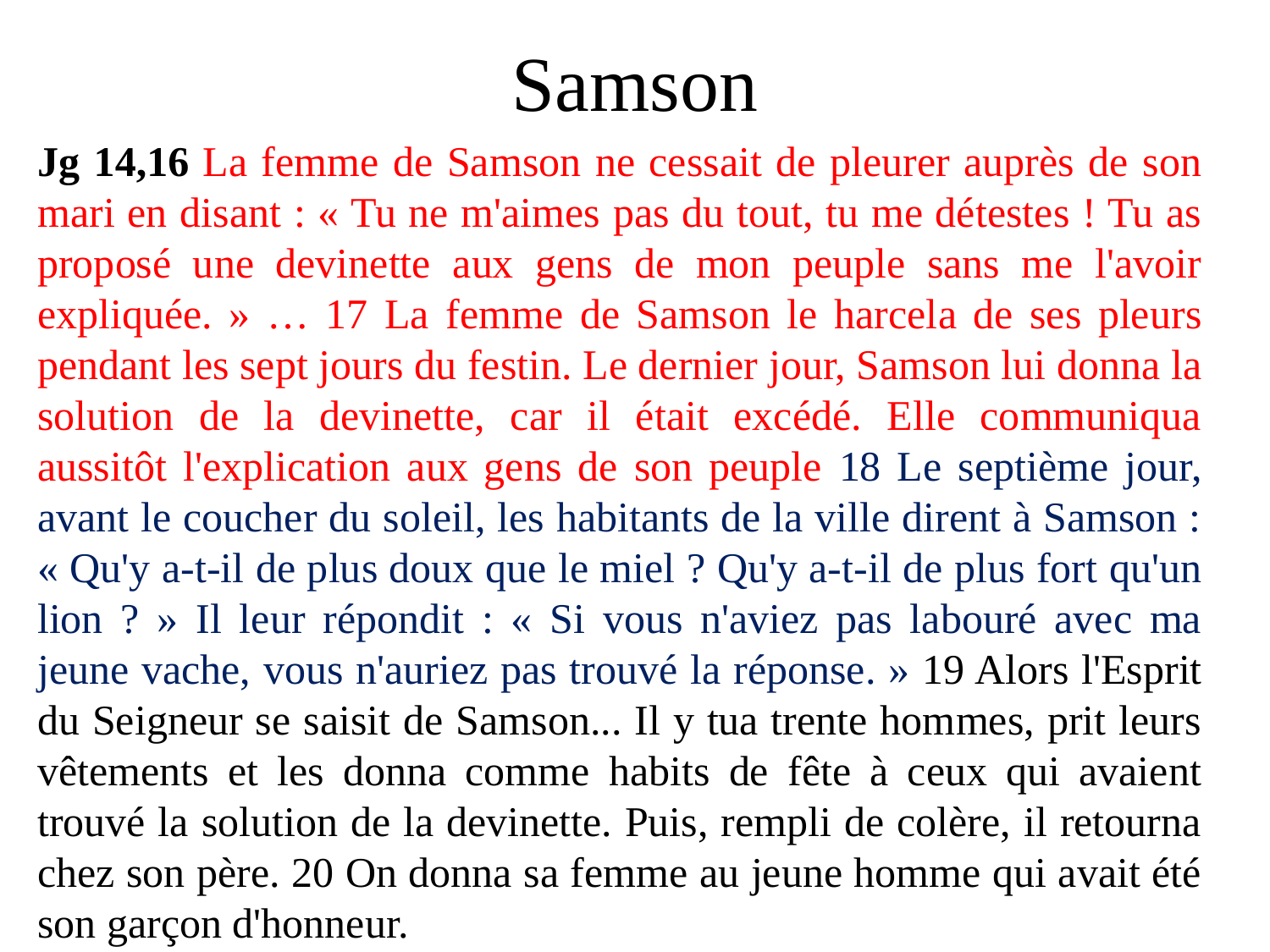

# Samson
Jg 14,16 La femme de Samson ne cessait de pleurer auprès de son mari en disant : « Tu ne m'aimes pas du tout, tu me détestes ! Tu as proposé une devinette aux gens de mon peuple sans me l'avoir expliquée. » … 17 La femme de Samson le harcela de ses pleurs pendant les sept jours du festin. Le dernier jour, Samson lui donna la solution de la devinette, car il était excédé. Elle communiqua aussitôt l'explication aux gens de son peuple 18 Le septième jour, avant le coucher du soleil, les habitants de la ville dirent à Samson : « Qu'y a-t-il de plus doux que le miel ? Qu'y a-t-il de plus fort qu'un lion ? » Il leur répondit : « Si vous n'aviez pas labouré avec ma jeune vache, vous n'auriez pas trouvé la réponse. » 19 Alors l'Esprit du Seigneur se saisit de Samson... Il y tua trente hommes, prit leurs vêtements et les donna comme habits de fête à ceux qui avaient trouvé la solution de la devinette. Puis, rempli de colère, il retourna chez son père. 20 On donna sa femme au jeune homme qui avait été son garçon d'honneur.